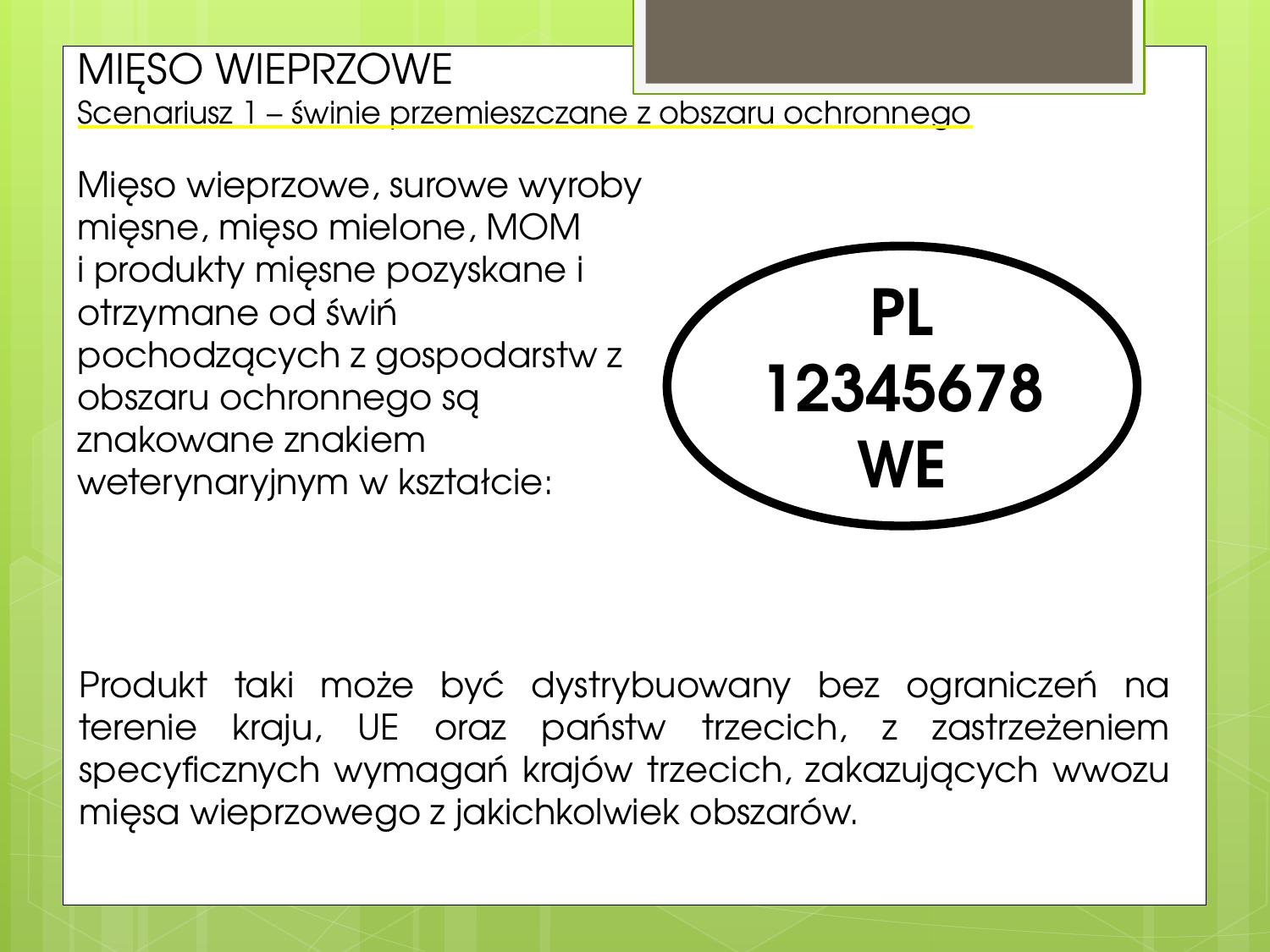

MIĘSO WIEPRZOWE
Scenariusz 1 – świnie przemieszczane z obszaru ochronnego
Mięso wieprzowe, surowe wyroby mięsne, mięso mielone, MOM
i produkty mięsne pozyskane i otrzymane od świń pochodzących z gospodarstw z obszaru ochronnego są znakowane znakiem weterynaryjnym w kształcie:

PL
12345678
WE
Produkt taki może być dystrybuowany bez ograniczeń na terenie kraju, UE oraz państw trzecich, z zastrzeżeniem specyficznych wymagań krajów trzecich, zakazujących wwozu mięsa wieprzowego z jakichkolwiek obszarów.